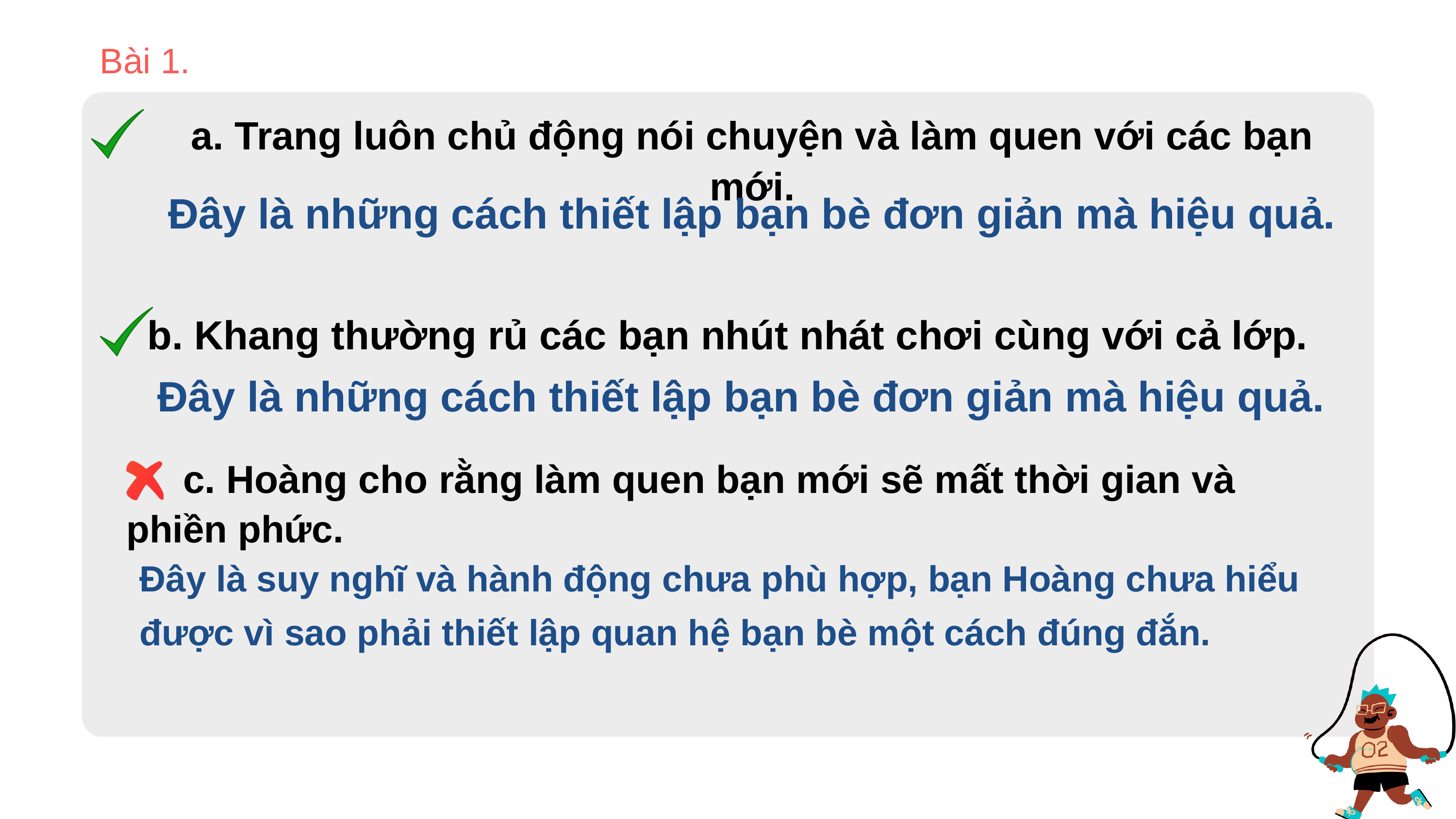

Bài 1.

a. Trang luôn chủ động nói chuyện và làm quen với các bạn mới.

Đây là những cách thiết lập bạn bè đơn giản mà hiệu quả.
b. Khang thường rủ các bạn nhút nhát chơi cùng với cả lớp.

Đây là những cách thiết lập bạn bè đơn giản mà hiệu quả.
c. Hoàng cho rằng làm quen bạn mới sẽ mất thời gian và
phiền phức.

Đây là suy nghĩ và hành động chưa phù hợp, bạn Hoàng chưa hiểu được vì sao phải thiết lập quan hệ bạn bè một cách đúng đắn.